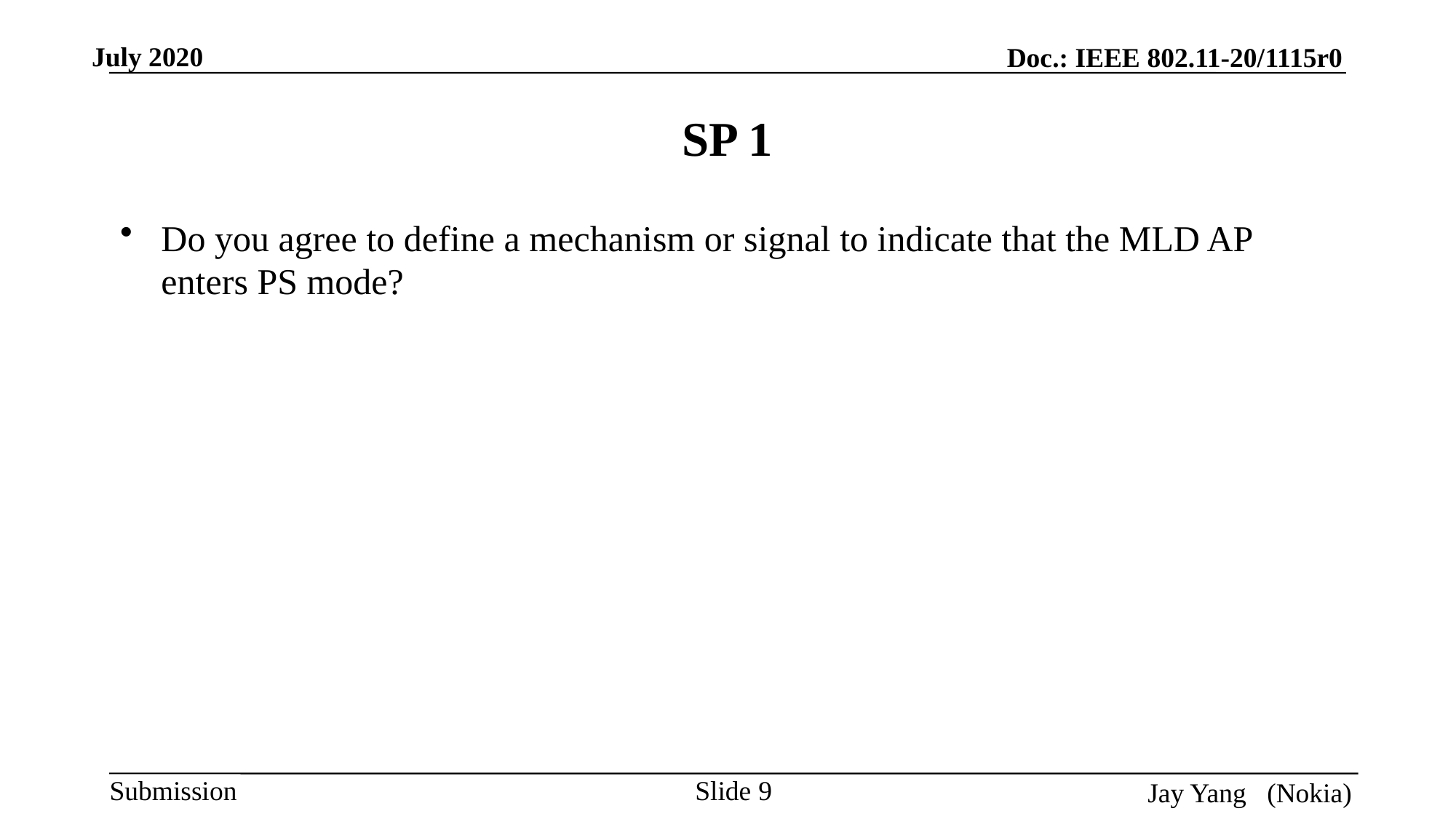

# SP 1
Do you agree to define a mechanism or signal to indicate that the MLD AP enters PS mode?
Slide 9
Jay Yang   (Nokia)